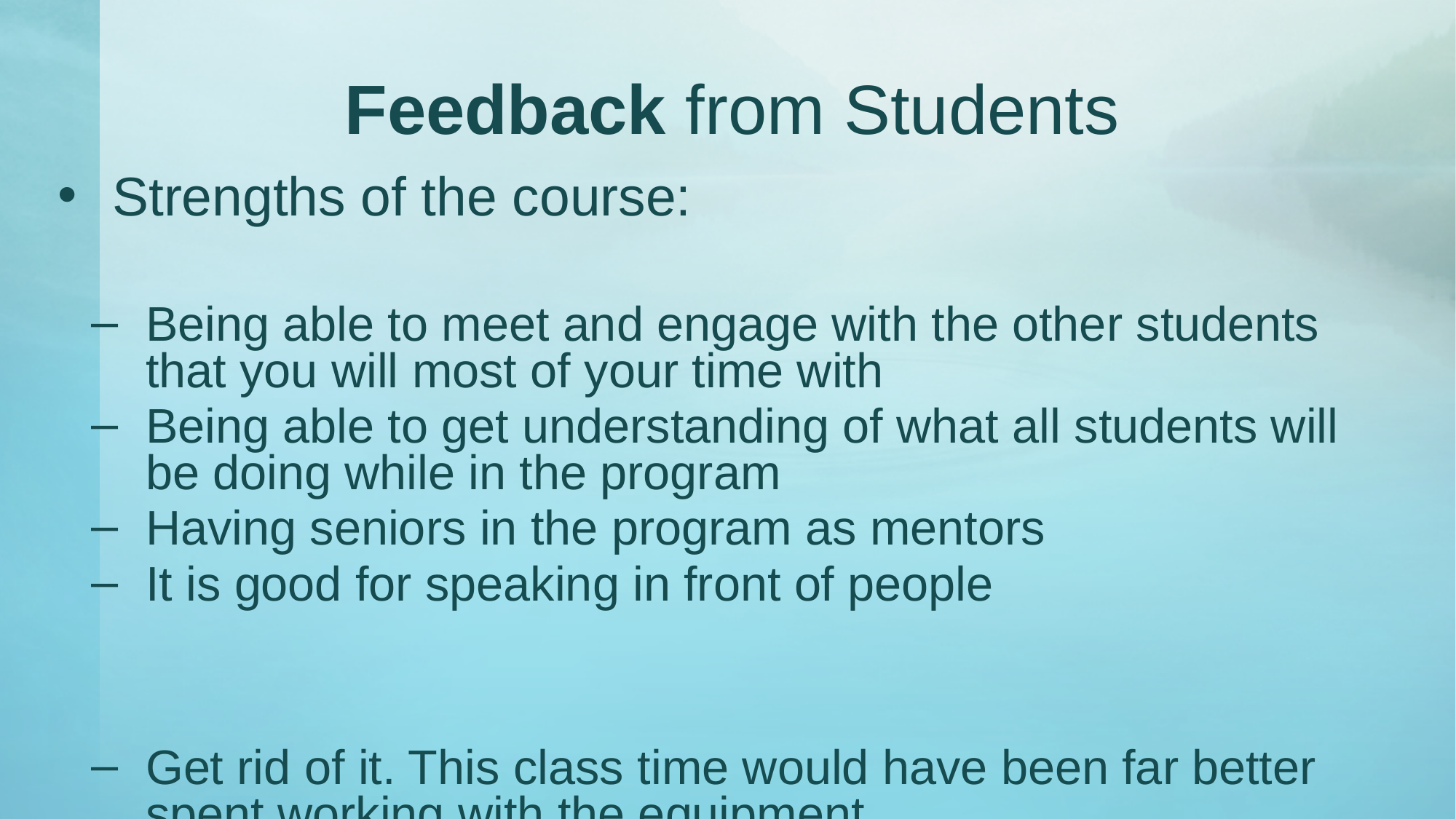

# Feedback from Students
Strengths of the course:

Being able to meet and engage with the other students that you will most of your time with
Being able to get understanding of what all students will be doing while in the program
Having seniors in the program as mentors
It is good for speaking in front of people

Get rid of it. This class time would have been far better spent working with the equipment.